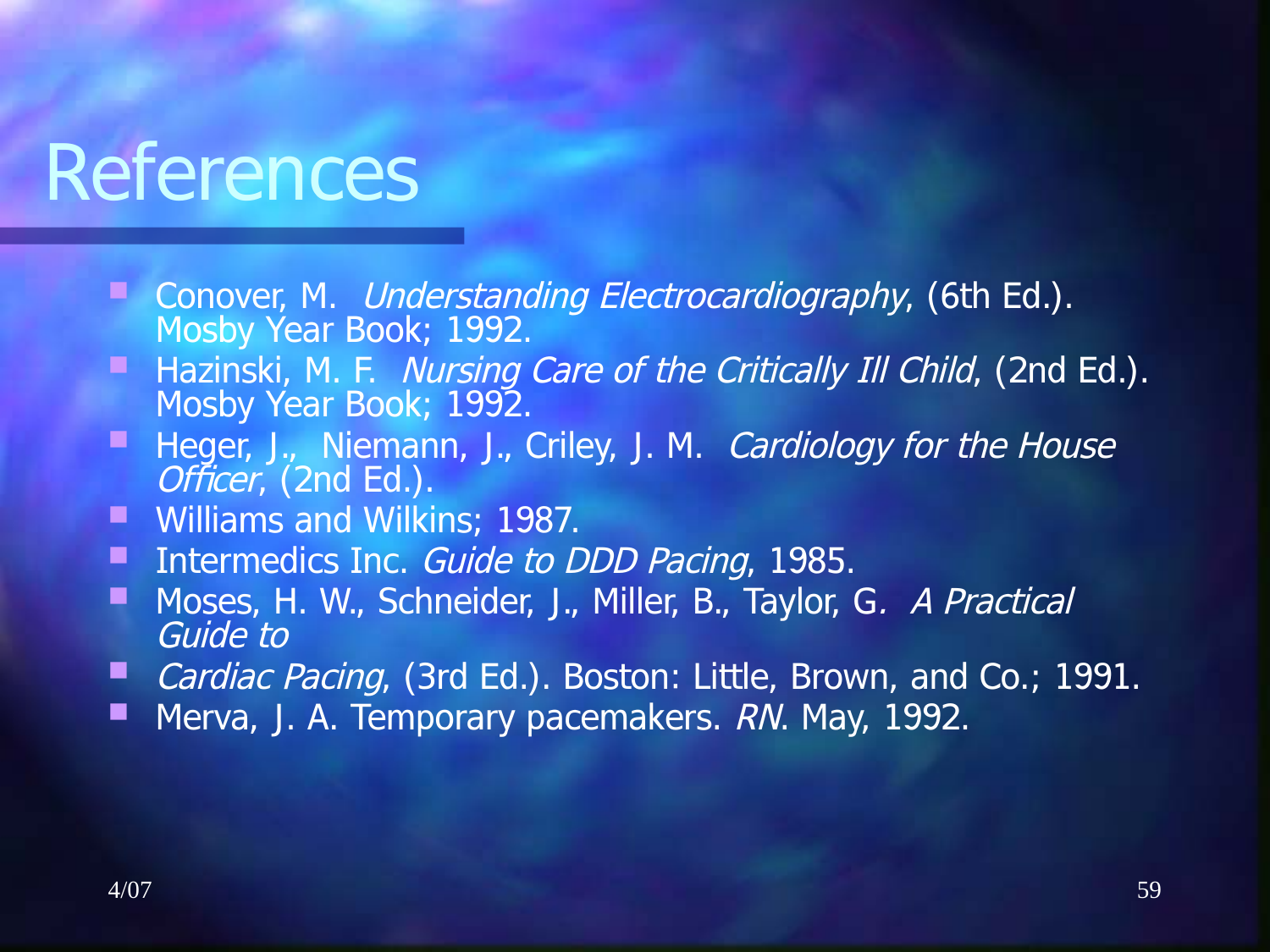

# References
Conover, M.  Understanding Electrocardiography, (6th Ed.). Mosby Year Book; 1992.
Hazinski, M. F.  Nursing Care of the Critically Ill Child, (2nd Ed.). Mosby Year Book; 1992.
Heger, J.,  Niemann, J., Criley, J. M.  Cardiology for the House Officer, (2nd Ed.).
Williams and Wilkins; 1987.
Intermedics Inc. Guide to DDD Pacing, 1985.
Moses, H. W., Schneider, J., Miller, B., Taylor, G.  A Practical Guide to
Cardiac Pacing, (3rd Ed.). Boston: Little, Brown, and Co.; 1991.
Merva, J. A. Temporary pacemakers. RN. May, 1992.
4/07
59